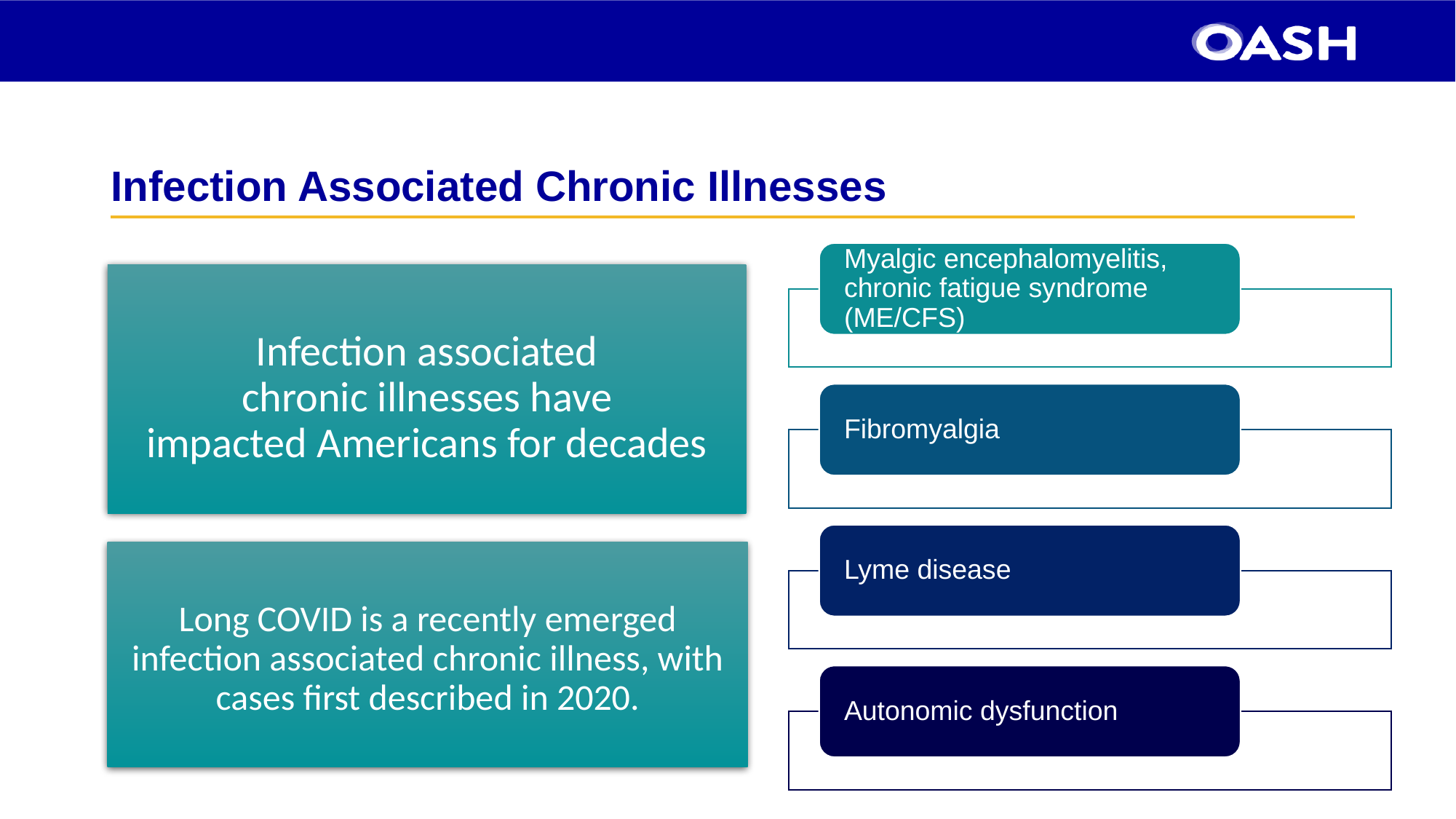

# Infection Associated Chronic Illnesses
Myalgic encephalomyelitis, chronic fatigue syndrome (ME/CFS)
Fibromyalgia
Lyme disease
Autonomic dysfunction

Infection associated chronic illnesses have impacted Americans for decades

Long COVID is a recently emerged infection associated chronic illness, with cases first described in 2020.